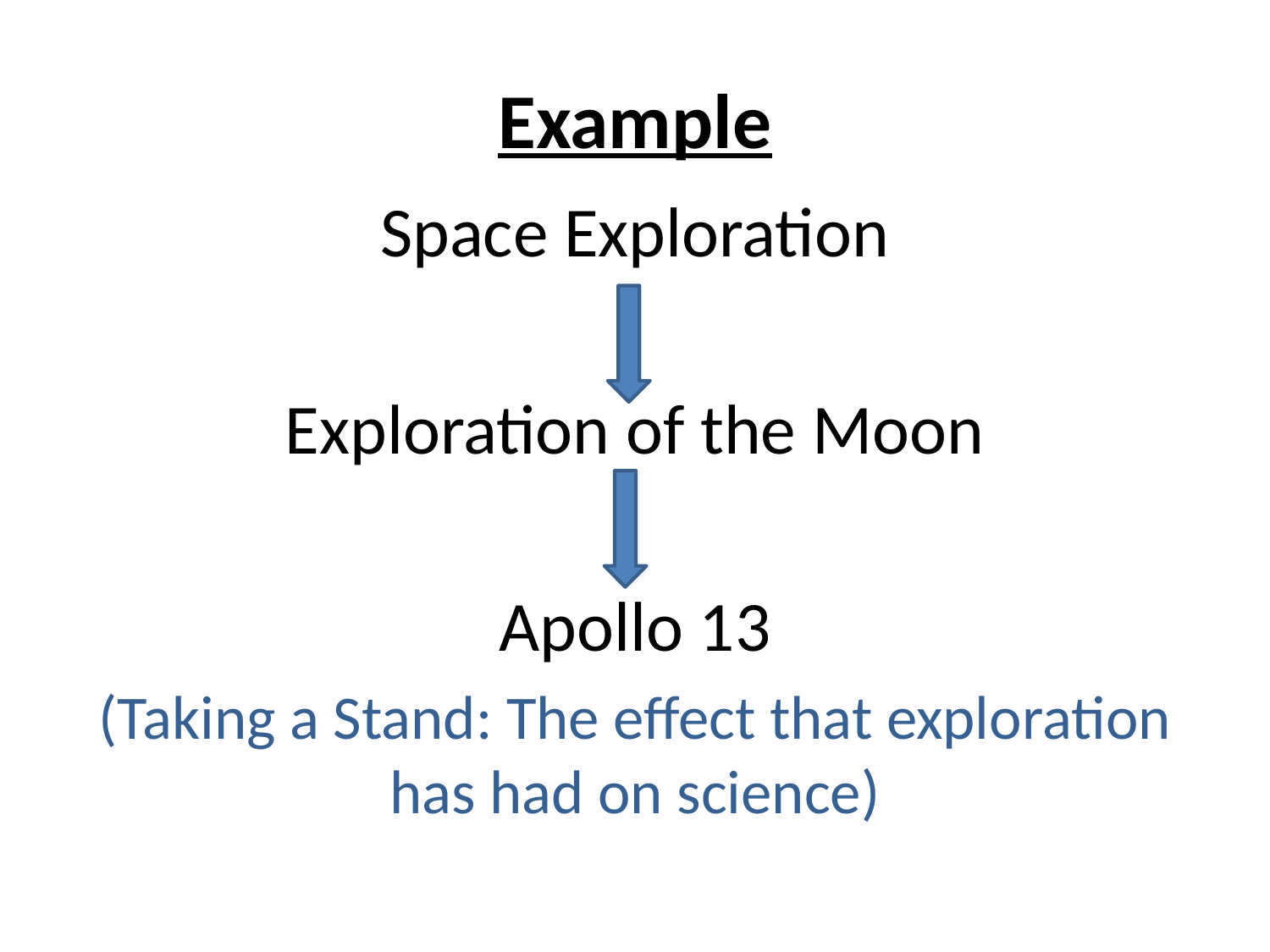

# Example
Space Exploration

Exploration of the Moon

Apollo 13
(Taking a Stand: The effect that exploration has had on science)